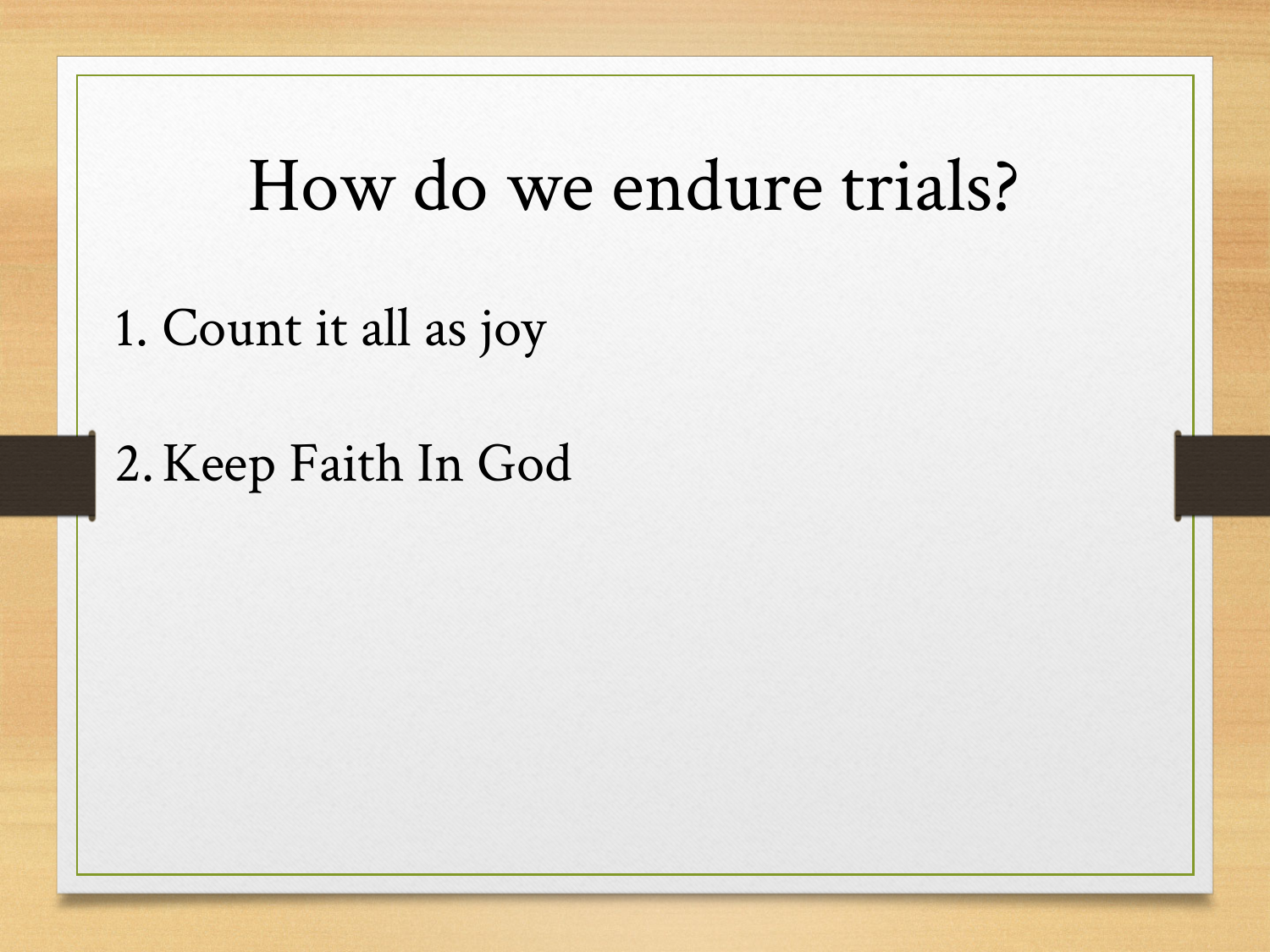

How do we endure trials?
Count it all as joy

Keep Faith In God